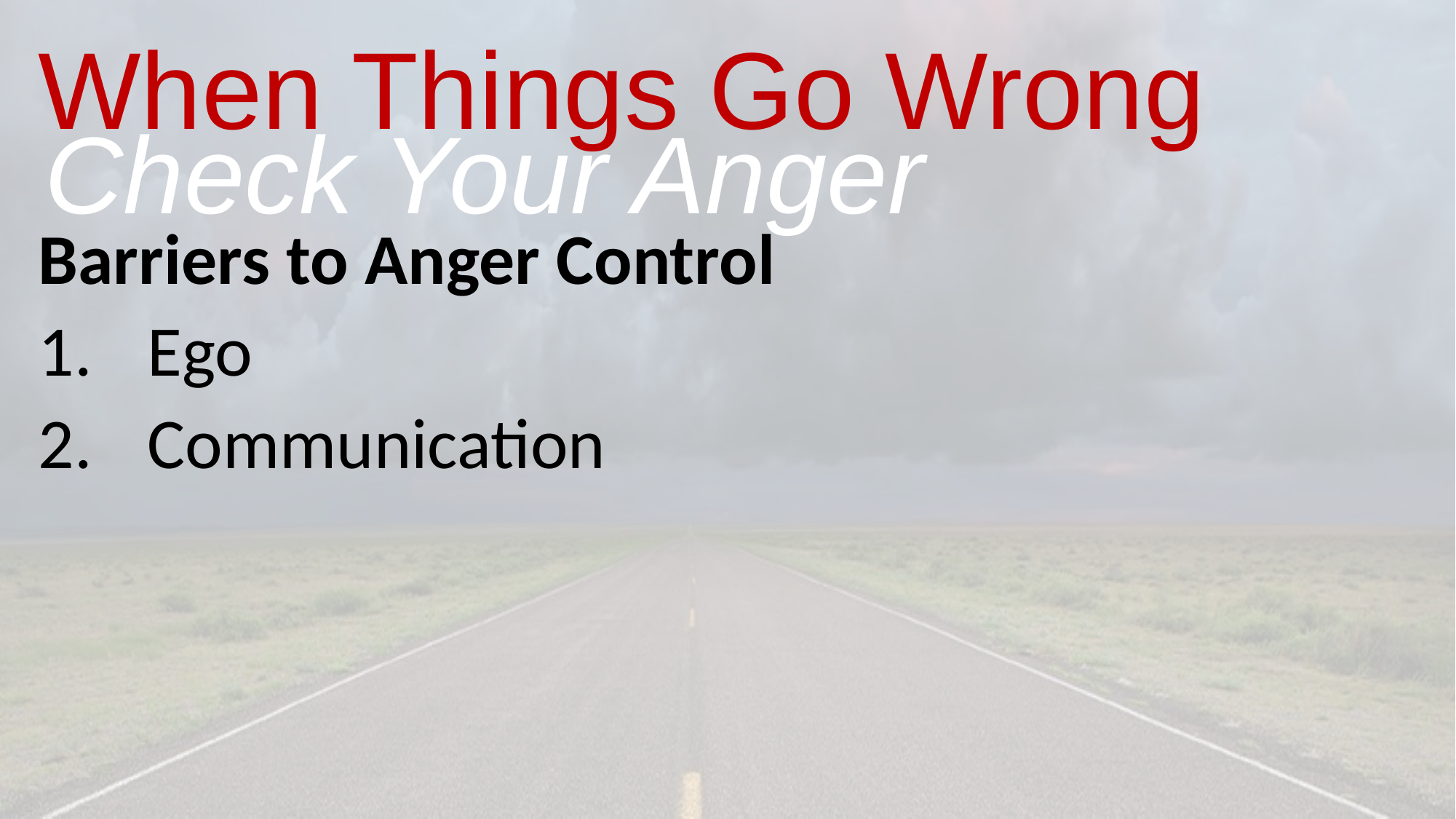

# When Things Go Wrong
Check Your Anger
Barriers to Anger Control
Ego
Communication